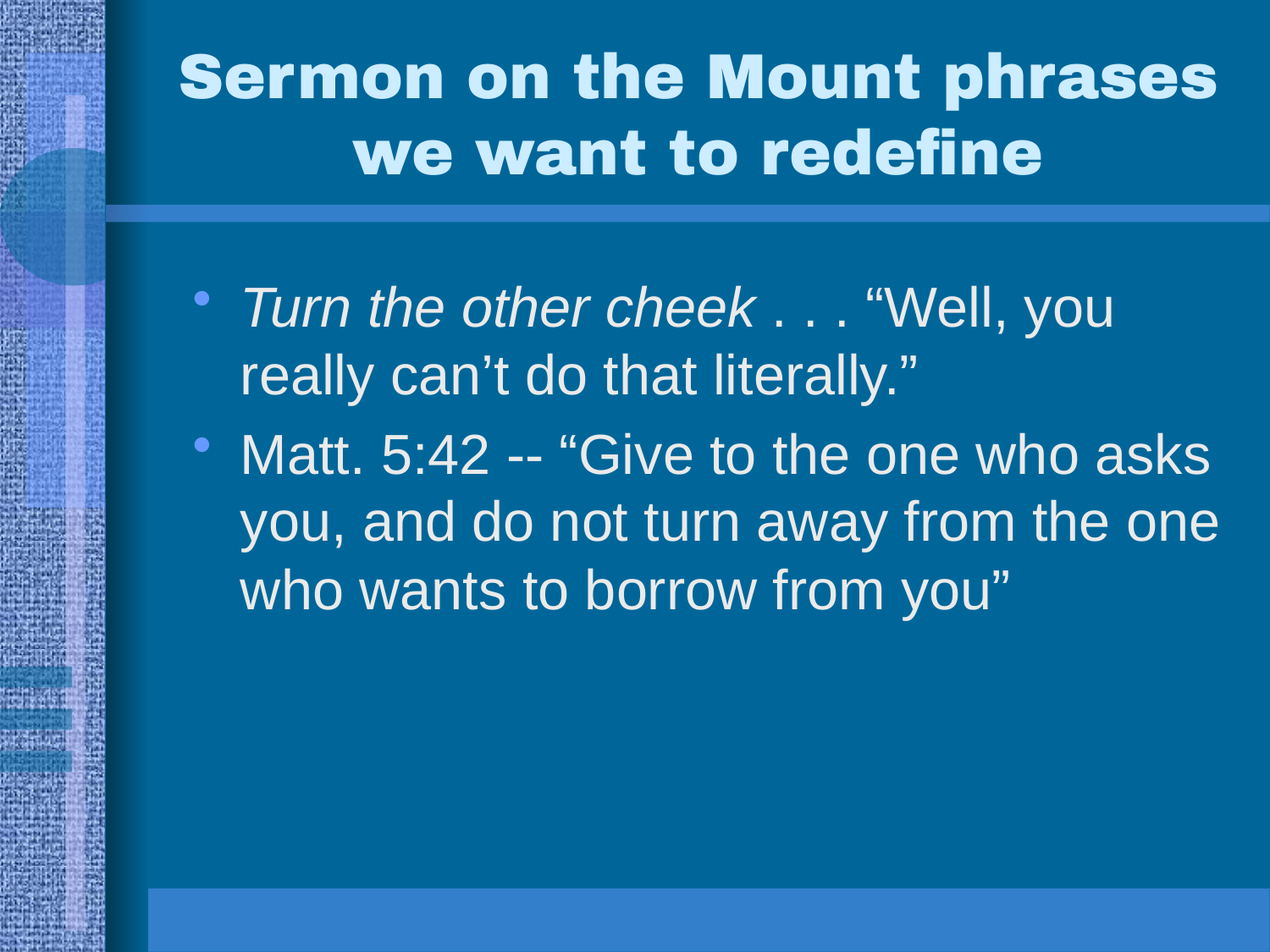

# Sermon on the Mount phrases we want to redefine
Turn the other cheek . . . “Well, you really can’t do that literally.”
Matt. 5:42 -- “Give to the one who asks you, and do not turn away from the one who wants to borrow from you”